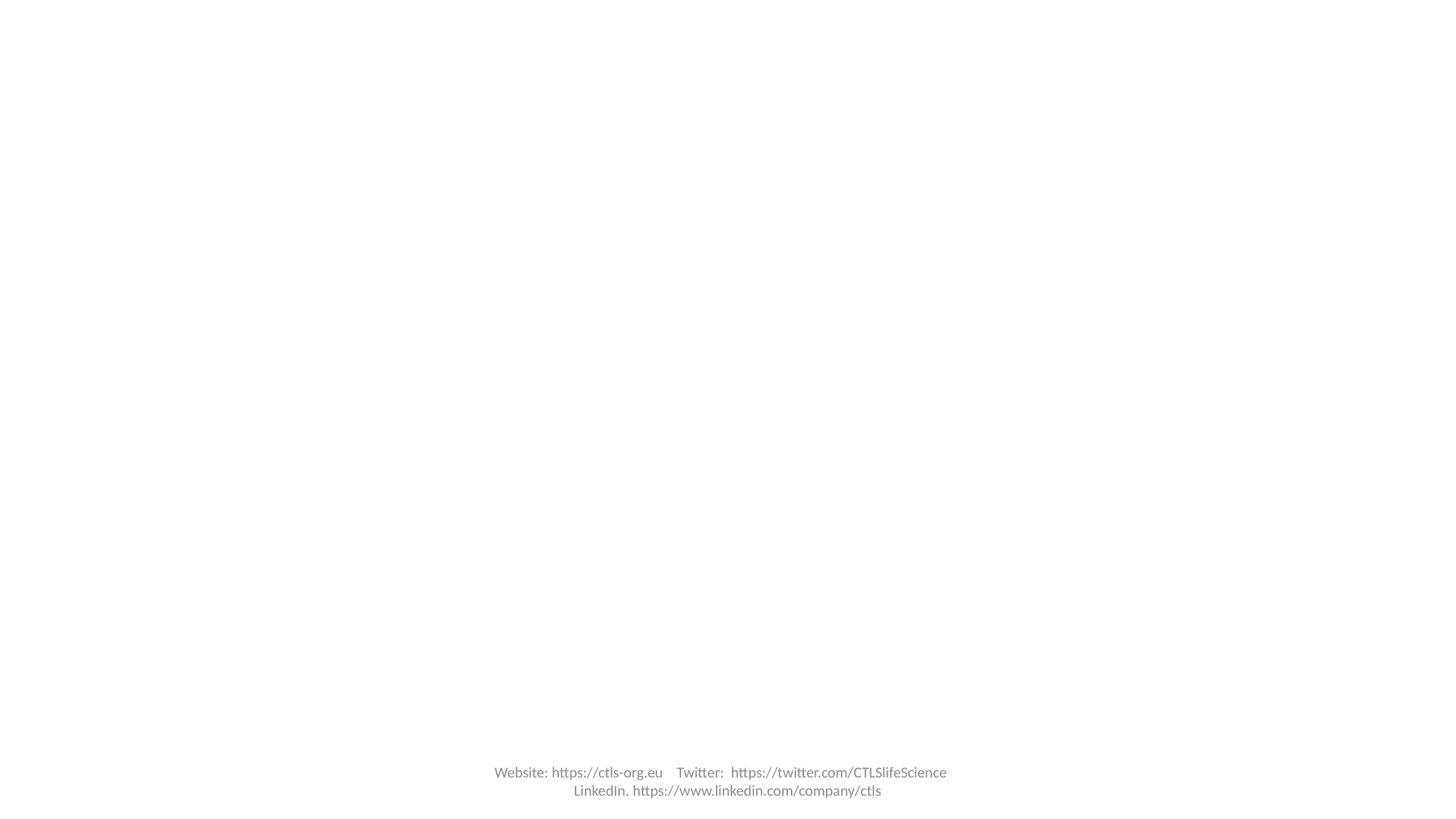

#

Website: https://ctls-org.eu    Twitter:  https://twitter.com/CTLSlifeScience     LinkedIn. https://www.linkedin.com/company/ctls